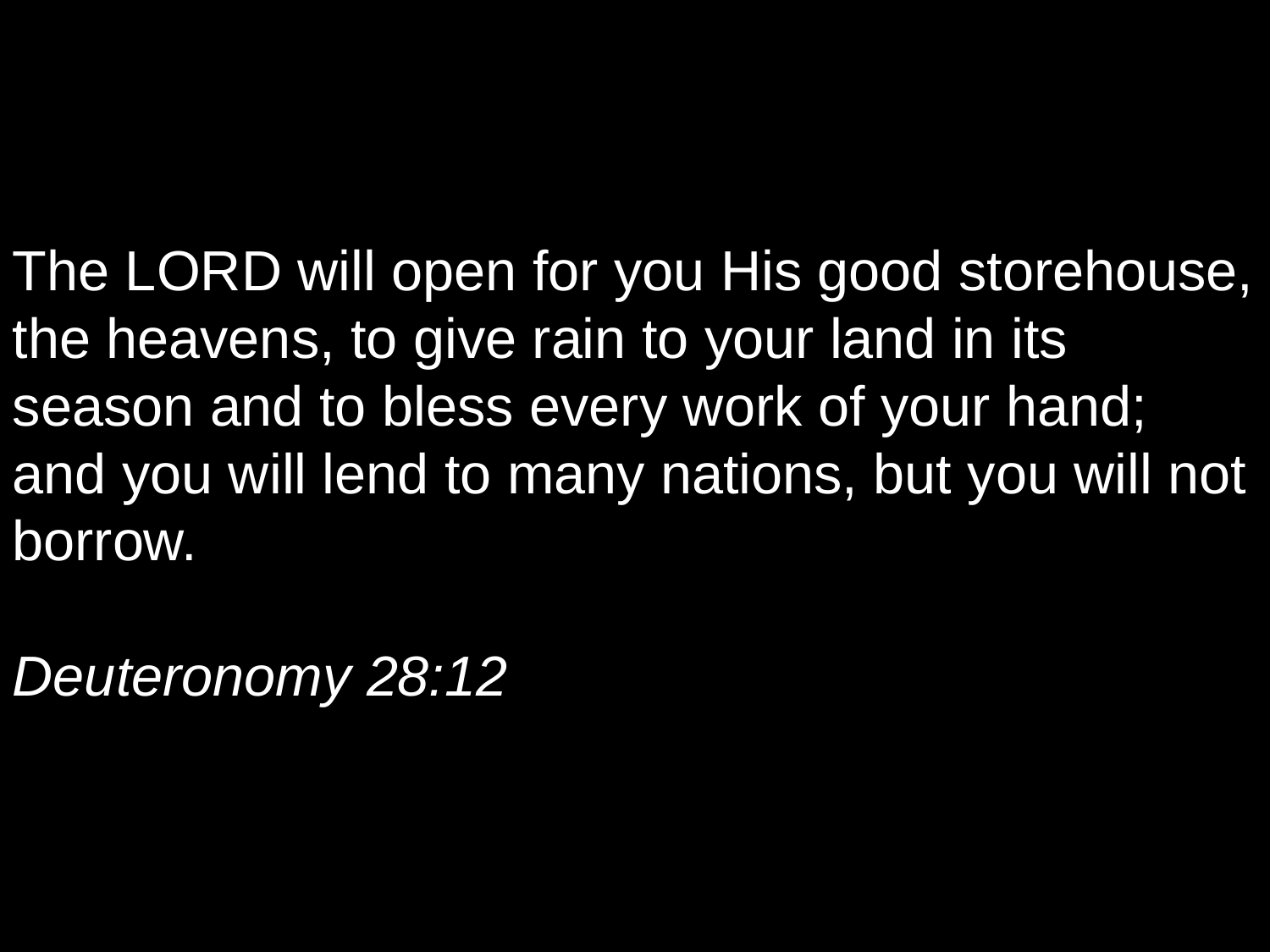

The Lord will open for you His good storehouse, the heavens, to give rain to your land in its season and to bless every work of your hand; and you will lend to many nations, but you will not borrow. 																	Deuteronomy 28:12.